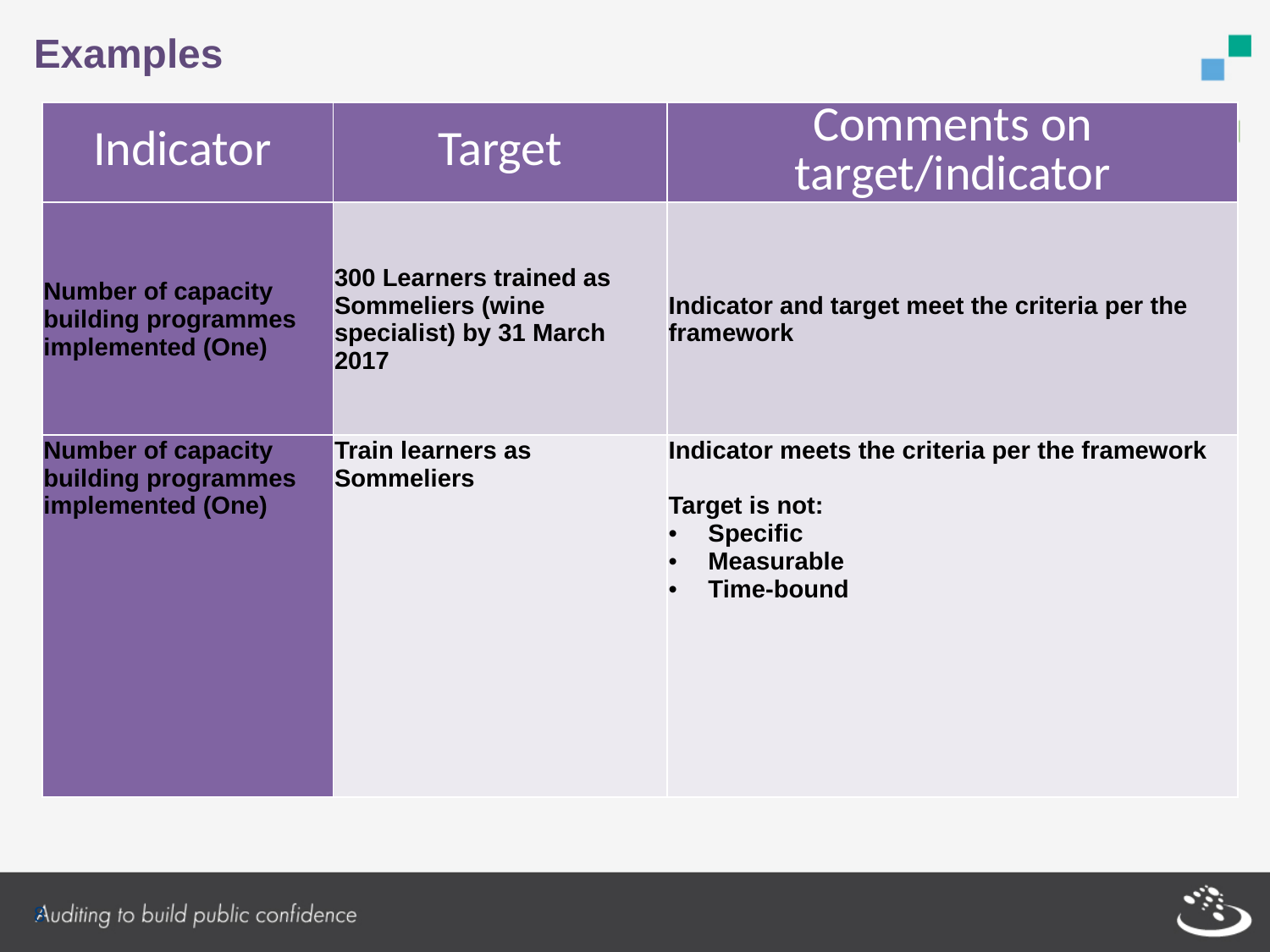

# Examples
| Indicator | Target | Comments on target/indicator |
| --- | --- | --- |
| Number of capacity building programmes implemented (One) | 300 Learners trained as Sommeliers (wine specialist) by 31 March 2017 | Indicator and target meet the criteria per the framework |
| Number of capacity building programmes implemented (One) | Train learners as Sommeliers | Indicator meets the criteria per the framework Target is not: Specific Measurable Time-bound |